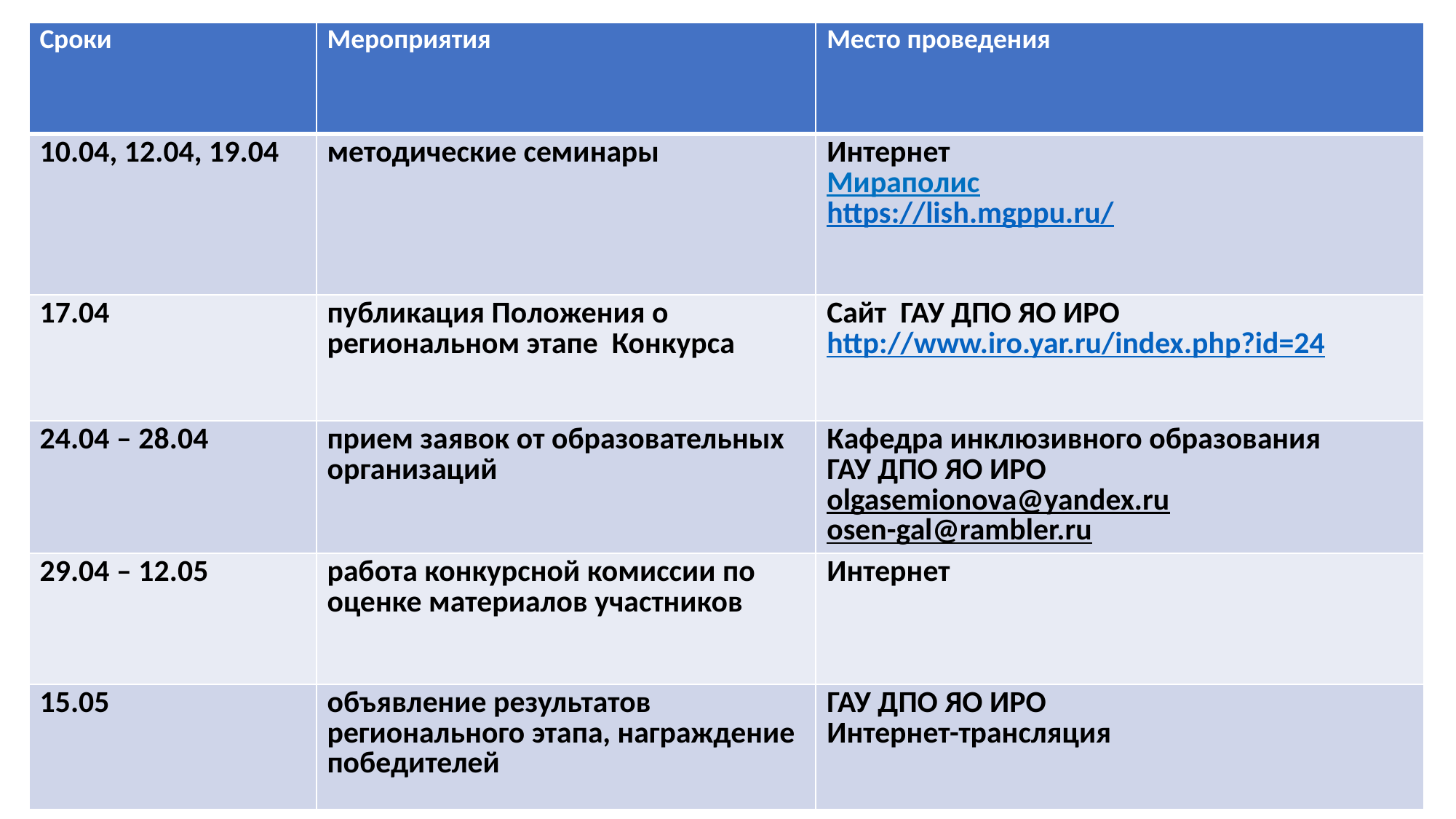

| Сроки | Мероприятия | Место проведения |
| --- | --- | --- |
| 10.04, 12.04, 19.04 | методические семинары | Интернет Мираполис https://lish.mgppu.ru/ |
| 17.04 | публикация Положения о региональном этапе Конкурса | Сайт ГАУ ДПО ЯО ИРО http://www.iro.yar.ru/index.php?id=24 |
| 24.04 – 28.04 | прием заявок от образовательных организаций | Кафедра инклюзивного образования ГАУ ДПО ЯО ИРО olgasemionova@yandex.ru osen-gal@rambler.ru |
| 29.04 – 12.05 | работа конкурсной комиссии по оценке материалов участников | Интернет |
| 15.05 | объявление результатов регионального этапа, награждение победителей | ГАУ ДПО ЯО ИРО Интернет-трансляция |